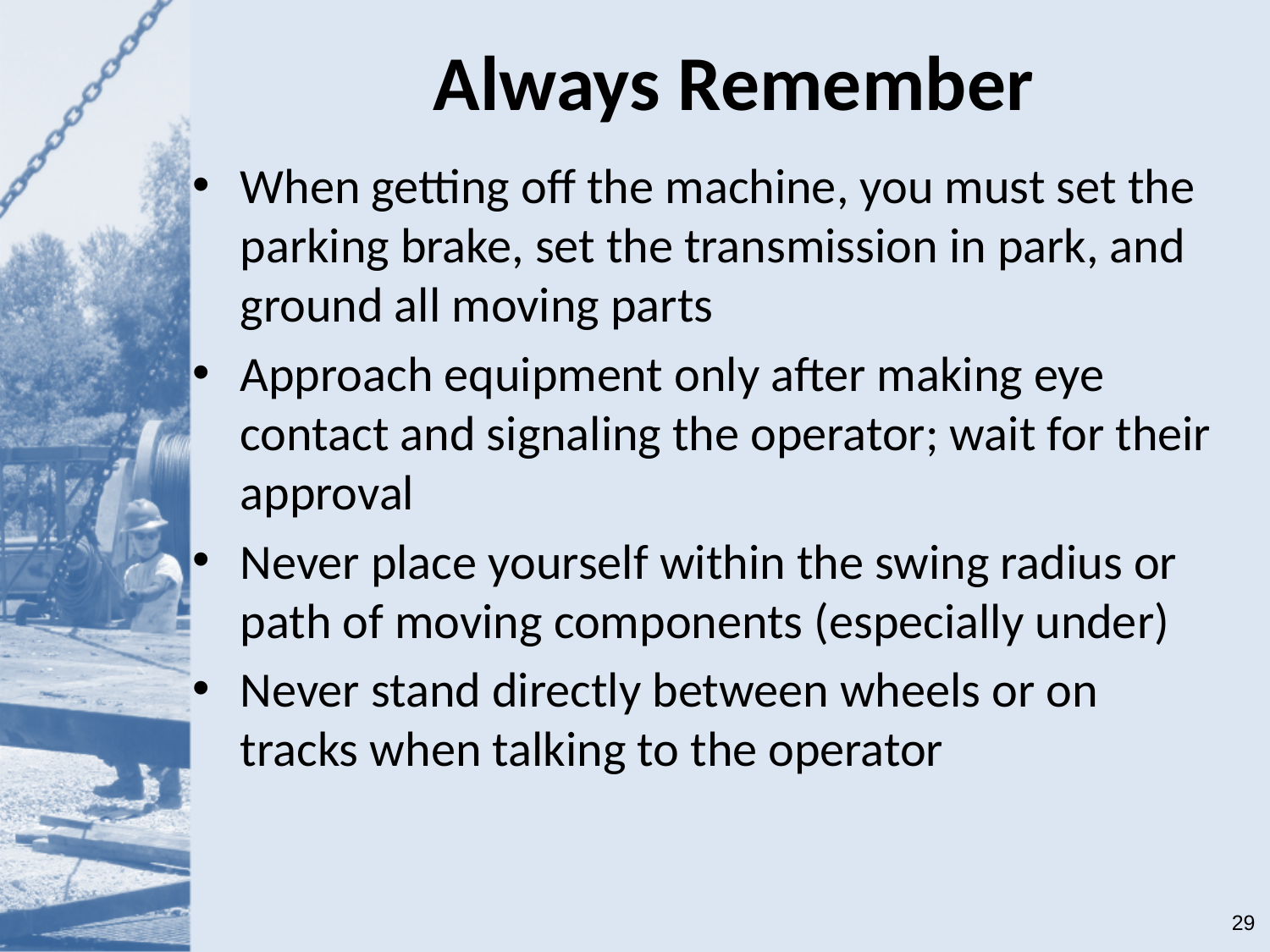

# Always Remember
When getting off the machine, you must set the parking brake, set the transmission in park, and ground all moving parts
Approach equipment only after making eye contact and signaling the operator; wait for their approval
Never place yourself within the swing radius or path of moving components (especially under)
Never stand directly between wheels or on tracks when talking to the operator